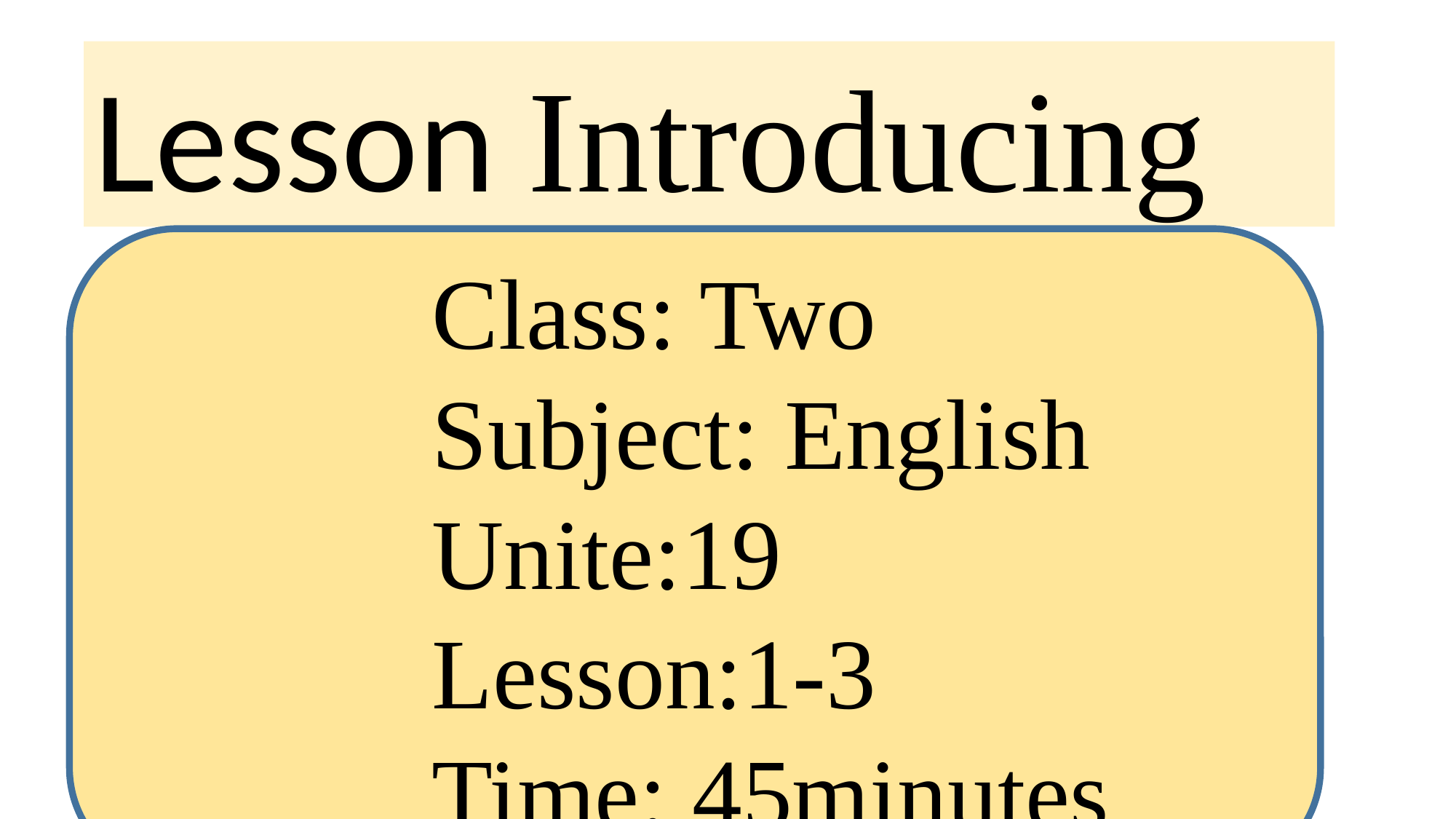

Lesson Introducing

Class: Two
Subject: English
Unite:19
Lesson:1-3               Time: 45minutes